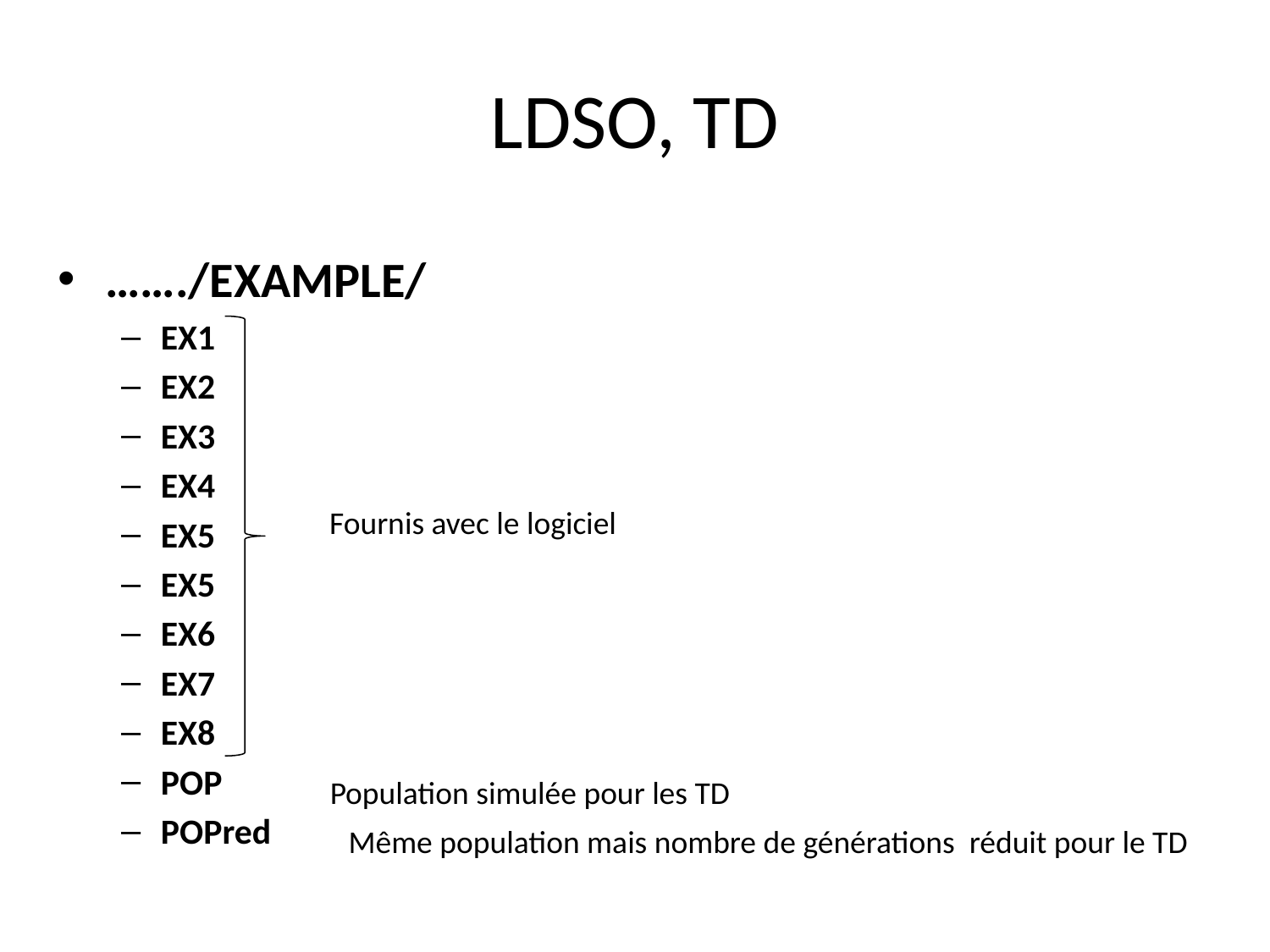

# LDSO, TD
……./EXAMPLE/
EX1
EX2
EX3
EX4
EX5
EX5
EX6
EX7
EX8
POP
POPred

Fournis avec le logiciel
Population simulée pour les TD
Même population mais nombre de générations  réduit pour le TD